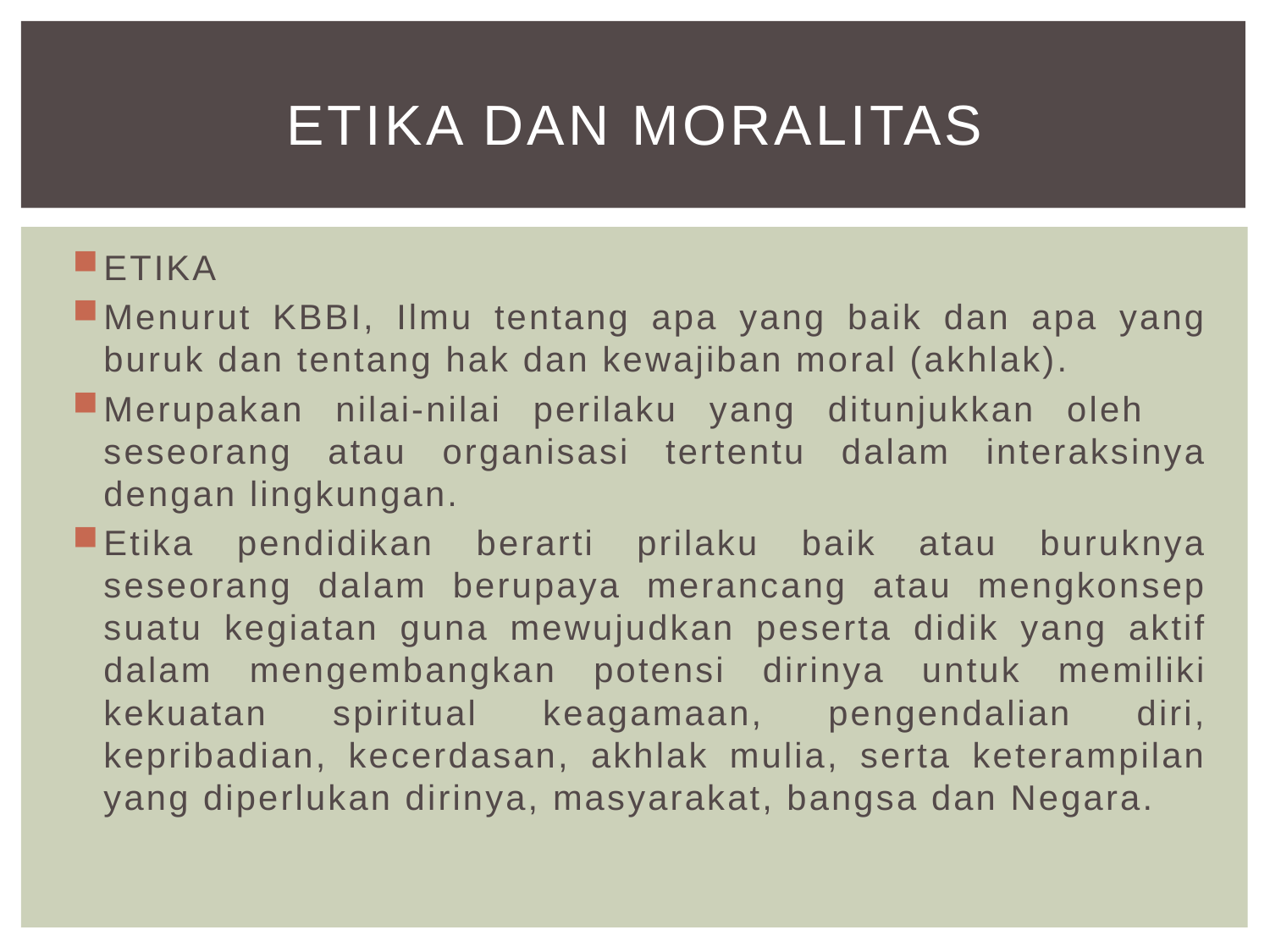

# Etika dan moralitas
ETIKA
Menurut KBBI, Ilmu tentang apa yang baik dan apa yang buruk dan tentang hak dan kewajiban moral (akhlak).
Merupakan nilai-nilai perilaku yang ditunjukkan oleh   seseorang atau organisasi tertentu dalam interaksinya dengan lingkungan.
Etika pendidikan berarti prilaku baik atau buruknya seseorang dalam berupaya merancang atau mengkonsep suatu kegiatan guna mewujudkan peserta didik yang aktif dalam mengembangkan potensi dirinya untuk memiliki kekuatan spiritual keagamaan, pengendalian diri, kepribadian, kecerdasan, akhlak mulia, serta keterampilan yang diperlukan dirinya, masyarakat, bangsa dan Negara.